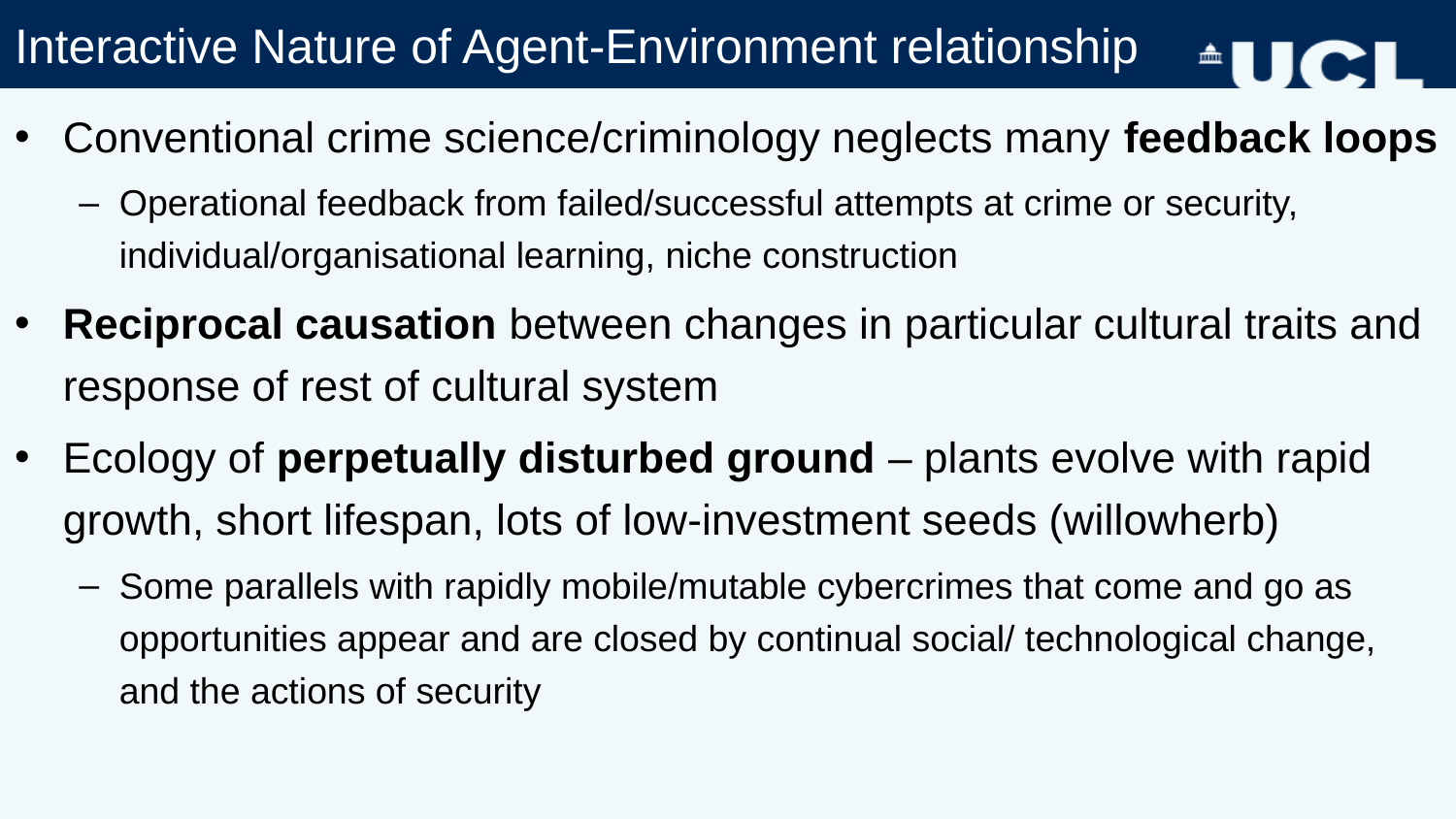

# Interactive Nature of Agent-Environment relationship
Conventional crime science/criminology neglects many feedback loops
Operational feedback from failed/successful attempts at crime or security, individual/organisational learning, niche construction
Reciprocal causation between changes in particular cultural traits and response of rest of cultural system
Ecology of perpetually disturbed ground – plants evolve with rapid growth, short lifespan, lots of low-investment seeds (willowherb)
Some parallels with rapidly mobile/mutable cybercrimes that come and go as opportunities appear and are closed by continual social/ technological change, and the actions of security